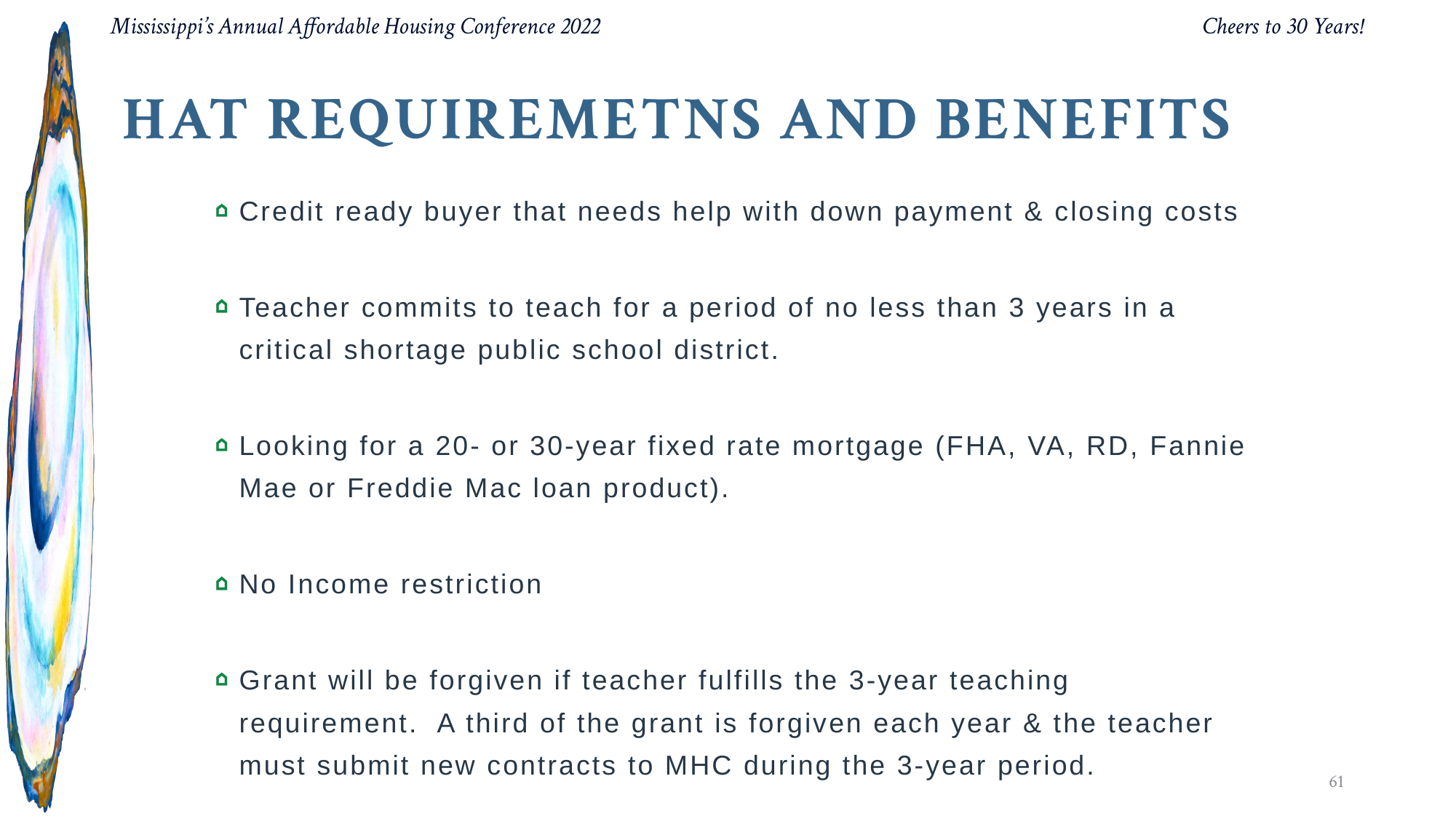

HAT REQUIREMETNS AND BENEFITS
Credit ready buyer that needs help with down payment & closing costs

Teacher commits to teach for a period of no less than 3 years in a critical shortage public school district.

Looking for a 20- or 30-year fixed rate mortgage (FHA, VA, RD, Fannie Mae or Freddie Mac loan product).

No Income restriction

Grant will be forgiven if teacher fulfills the 3-year teaching requirement.  A third of the grant is forgiven each year & the teacher must submit new contracts to MHC during the 3-year period.

61